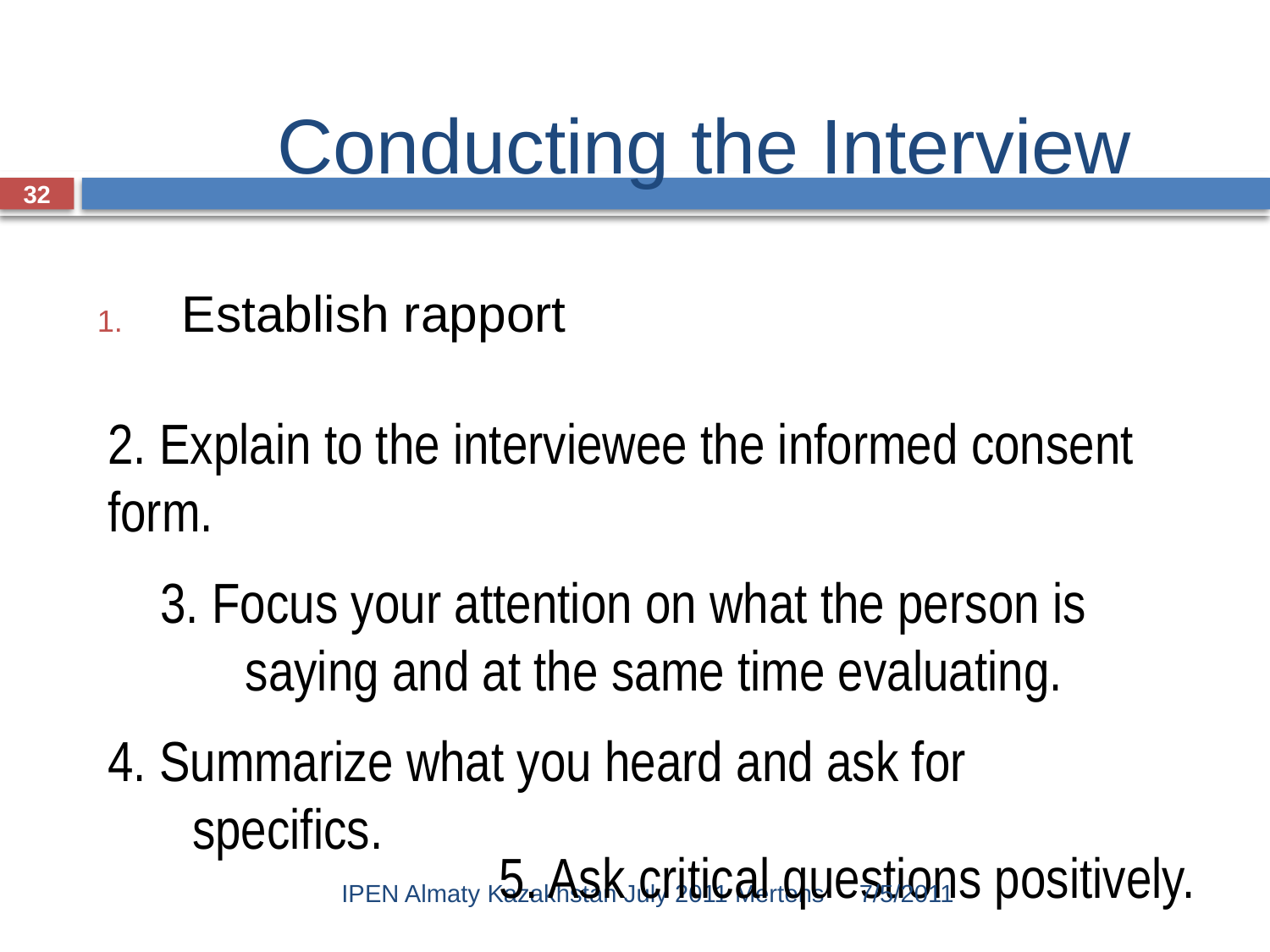

# Conducting the Interview
32
Establish rapport
2. Explain to the interviewee the informed consent form.
3. Focus your attention on what the person is saying and at the same time evaluating.
4. Summarize what you heard and ask for specifics.
5. Ask critical questions positively.
IPEN Almaty Kazakhstan July 2011 Mertens
7/5/2011